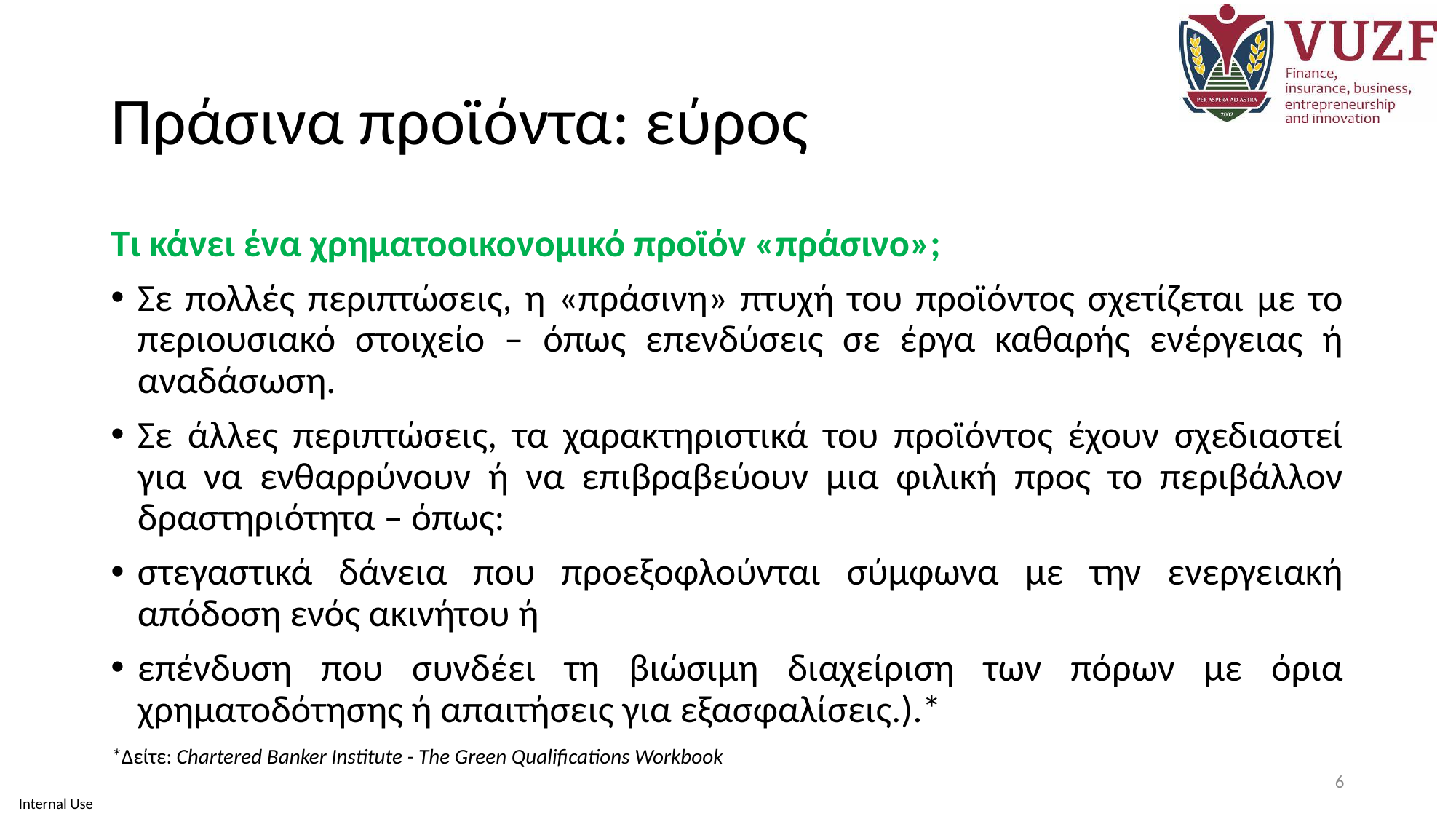

# Πράσινα προϊόντα: εύρος
Τι κάνει ένα χρηματοοικονομικό προϊόν «πράσινο»;
Σε πολλές περιπτώσεις, η «πράσινη» πτυχή του προϊόντος σχετίζεται με το περιουσιακό στοιχείο – όπως επενδύσεις σε έργα καθαρής ενέργειας ή αναδάσωση.
Σε άλλες περιπτώσεις, τα χαρακτηριστικά του προϊόντος έχουν σχεδιαστεί για να ενθαρρύνουν ή να επιβραβεύουν μια φιλική προς το περιβάλλον δραστηριότητα – όπως:
στεγαστικά δάνεια που προεξοφλούνται σύμφωνα με την ενεργειακή απόδοση ενός ακινήτου ή
επένδυση που συνδέει τη βιώσιμη διαχείριση των πόρων με όρια χρηματοδότησης ή απαιτήσεις για εξασφαλίσεις.).*
*Δείτε: Chartered Banker Institute - The Green Qualifications Workbook
6